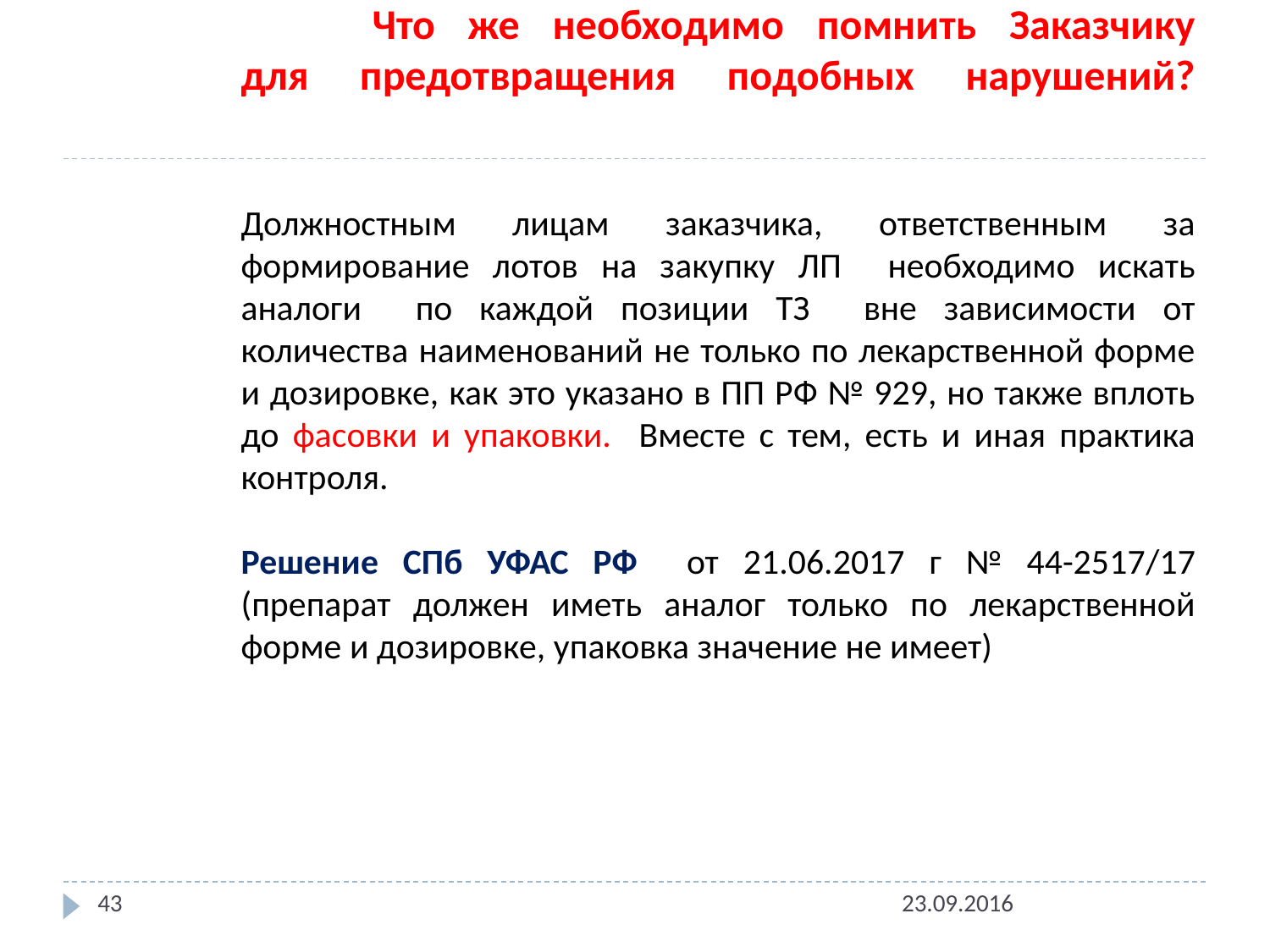

# Что же необходимо помнить Заказчику для предотвращения подобных нарушений? Должностным лицам заказчика, ответственным за формирование лотов на закупку ЛП  необходимо искать аналоги  по каждой позиции ТЗ  вне зависимости от количества наименований не только по лекарственной форме и дозировке, как это указано в ПП РФ № 929, но также вплоть до фасовки и упаковки.  Вместе с тем, есть и иная практика контроля. Решение СПб УФАС РФ  от 21.06.2017 г № 44-2517/17 (препарат должен иметь аналог только по лекарственной форме и дозировке, упаковка значение не имеет)

43
23.09.2016